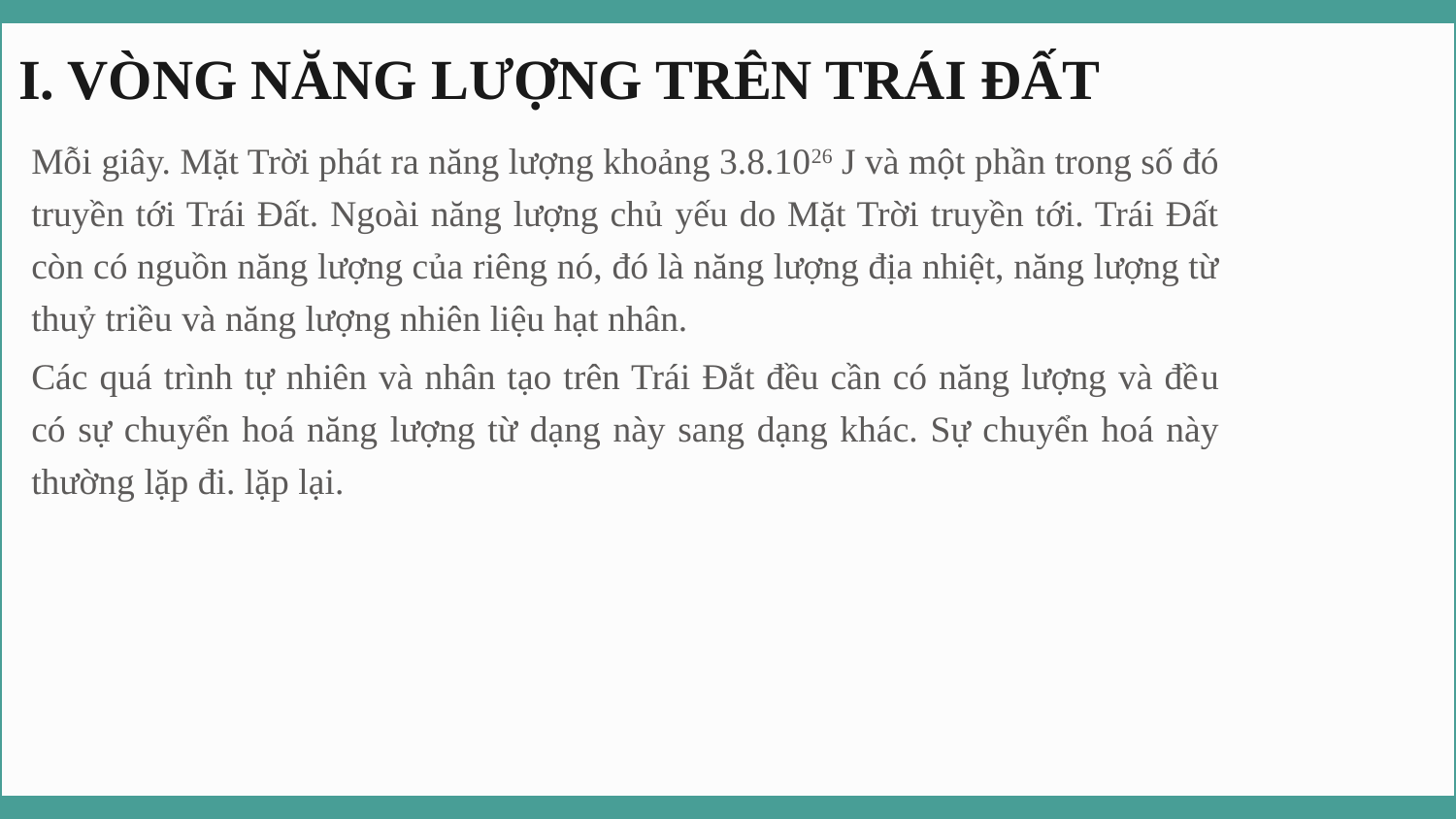

I. VÒNG NĂNG LƯỢNG TRÊN TRÁI ĐẤT
Mỗi giây. Mặt Trời phát ra năng lượng khoảng 3.8.1026 J và một phần trong số đó truyền tới Trái Đất. Ngoài năng lượng chủ yếu do Mặt Trời truyền tới. Trái Đất còn có nguồn năng lượng của riêng nó, đó là năng lượng địa nhiệt, năng lượng từ thuỷ triều và năng lượng nhiên liệu hạt nhân.
Các quá trình tự nhiên và nhân tạo trên Trái Đắt đều cần có năng lượng và đều có sự chuyển hoá năng lượng từ dạng này sang dạng khác. Sự chuyển hoá này thường lặp đi. lặp lại.